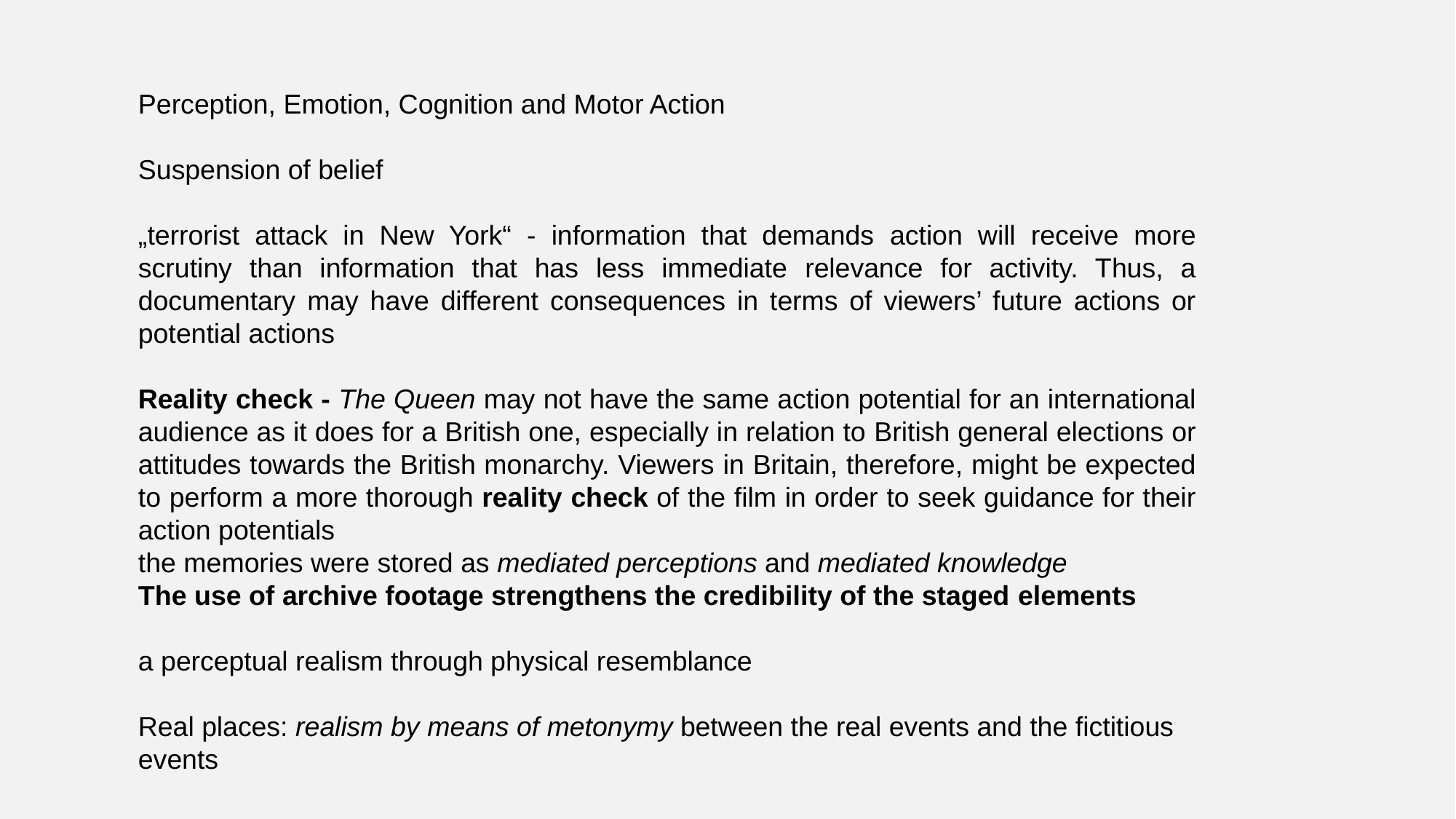

Perception, Emotion, Cognition and Motor Action

Suspension of belief

„terrorist attack in New York“ - information that demands action will receive more scrutiny than information that has less immediate relevance for activity. Thus, a documentary may have different consequences in terms of viewers’ future actions or potential actions

Reality check - The Queen may not have the same action potential for an international audience as it does for a British one, especially in relation to British general elections or attitudes towards the British monarchy. Viewers in Britain, therefore, might be expected to perform a more thorough reality check of the film in order to seek guidance for their action potentials
the memories were stored as mediated perceptions and mediated knowledge
The use of archive footage strengthens the credibility of the staged elements

a perceptual realism through physical resemblance

Real places: realism by means of metonymy between the real events and the fictitious events